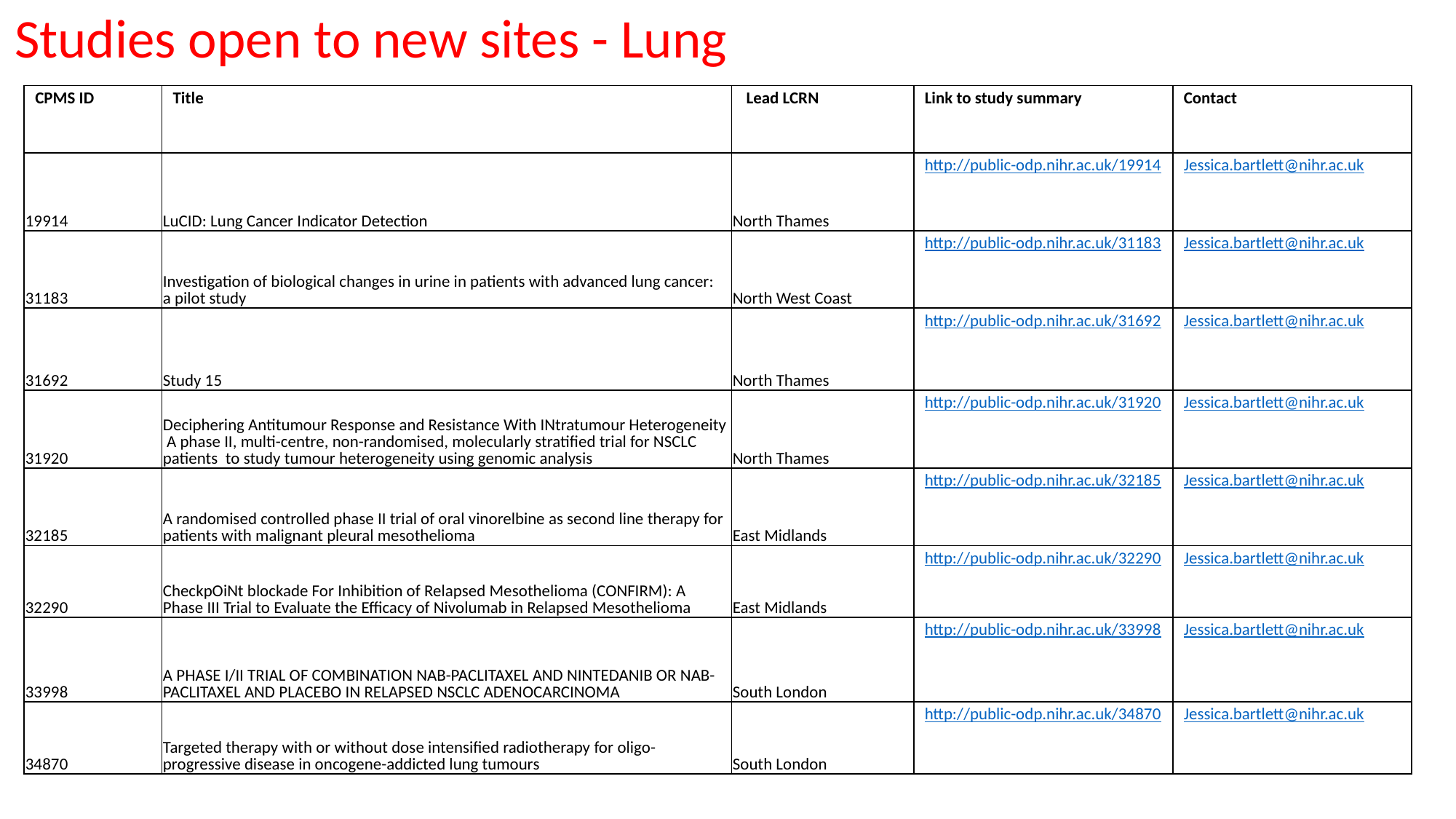

Studies open to new sites - Lung
| CPMS ID | Title | Lead LCRN | Link to study summary | Contact |
| --- | --- | --- | --- | --- |
| 19914 | LuCID: Lung Cancer Indicator Detection | North Thames | http://public-odp.nihr.ac.uk/19914 | Jessica.bartlett@nihr.ac.uk |
| 31183 | Investigation of biological changes in urine in patients with advanced lung cancer: a pilot study | North West Coast | http://public-odp.nihr.ac.uk/31183 | Jessica.bartlett@nihr.ac.uk |
| 31692 | Study 15 | North Thames | http://public-odp.nihr.ac.uk/31692 | Jessica.bartlett@nihr.ac.uk |
| 31920 | Deciphering Antitumour Response and Resistance With INtratumour Heterogeneity A phase II, multi-centre, non-randomised, molecularly stratified trial for NSCLC patients to study tumour heterogeneity using genomic analysis | North Thames | http://public-odp.nihr.ac.uk/31920 | Jessica.bartlett@nihr.ac.uk |
| 32185 | A randomised controlled phase II trial of oral vinorelbine as second line therapy for patients with malignant pleural mesothelioma | East Midlands | http://public-odp.nihr.ac.uk/32185 | Jessica.bartlett@nihr.ac.uk |
| 32290 | CheckpOiNt blockade For Inhibition of Relapsed Mesothelioma (CONFIRM): A Phase III Trial to Evaluate the Efficacy of Nivolumab in Relapsed Mesothelioma | East Midlands | http://public-odp.nihr.ac.uk/32290 | Jessica.bartlett@nihr.ac.uk |
| 33998 | A PHASE I/II TRIAL OF COMBINATION NAB-PACLITAXEL AND NINTEDANIB OR NAB-PACLITAXEL AND PLACEBO IN RELAPSED NSCLC ADENOCARCINOMA | South London | http://public-odp.nihr.ac.uk/33998 | Jessica.bartlett@nihr.ac.uk |
| 34870 | Targeted therapy with or without dose intensified radiotherapy for oligo-progressive disease in oncogene-addicted lung tumours | South London | http://public-odp.nihr.ac.uk/34870 | Jessica.bartlett@nihr.ac.uk |